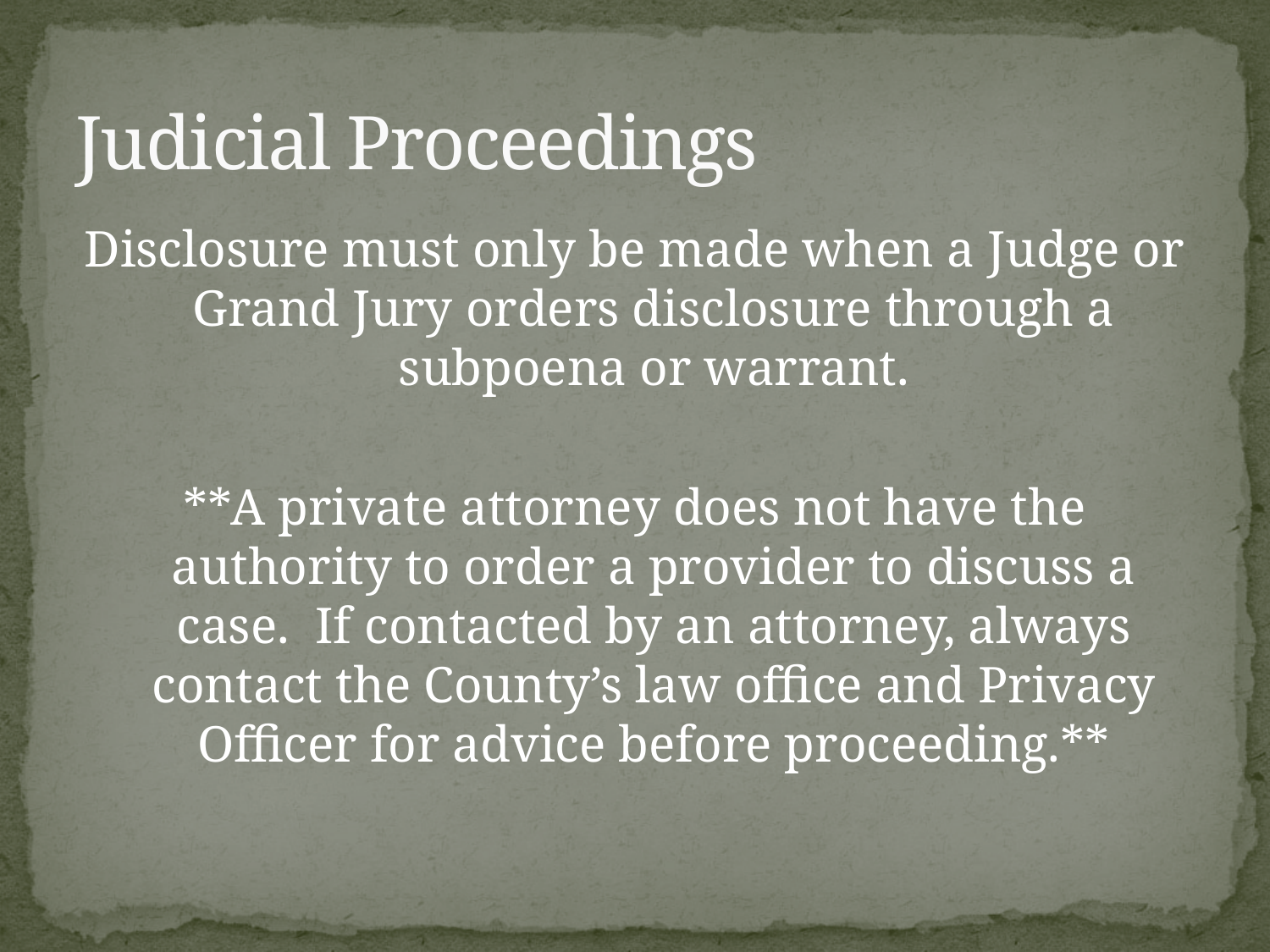

# Judicial Proceedings
Disclosure must only be made when a Judge or Grand Jury orders disclosure through a subpoena or warrant.

**A private attorney does not have the authority to order a provider to discuss a case.  If contacted by an attorney, always contact the County’s law office and Privacy Officer for advice before proceeding.**